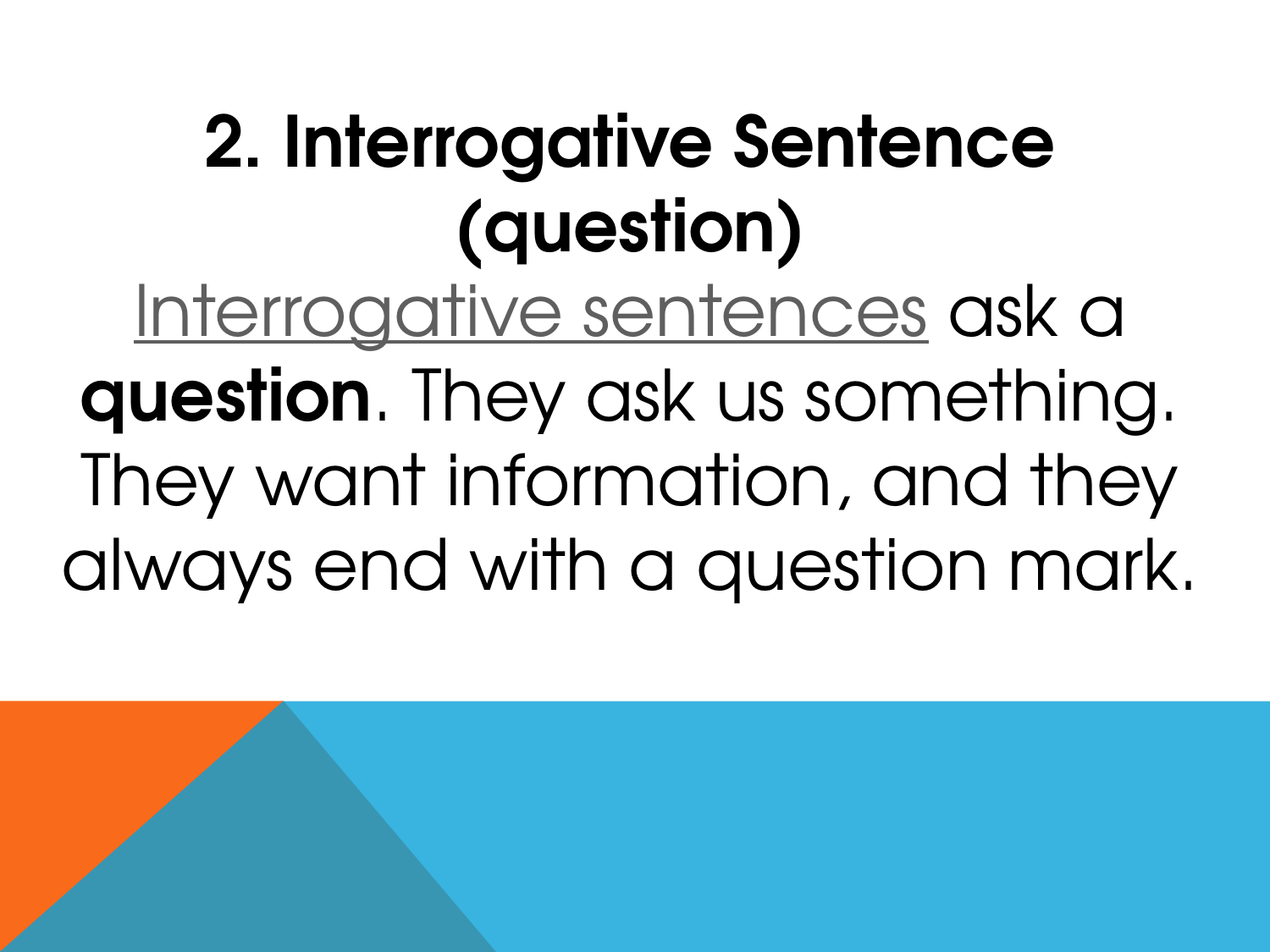

2. Interrogative Sentence (question)
Interrogative sentences ask a question. They ask us something. They want information, and they always end with a question mark.